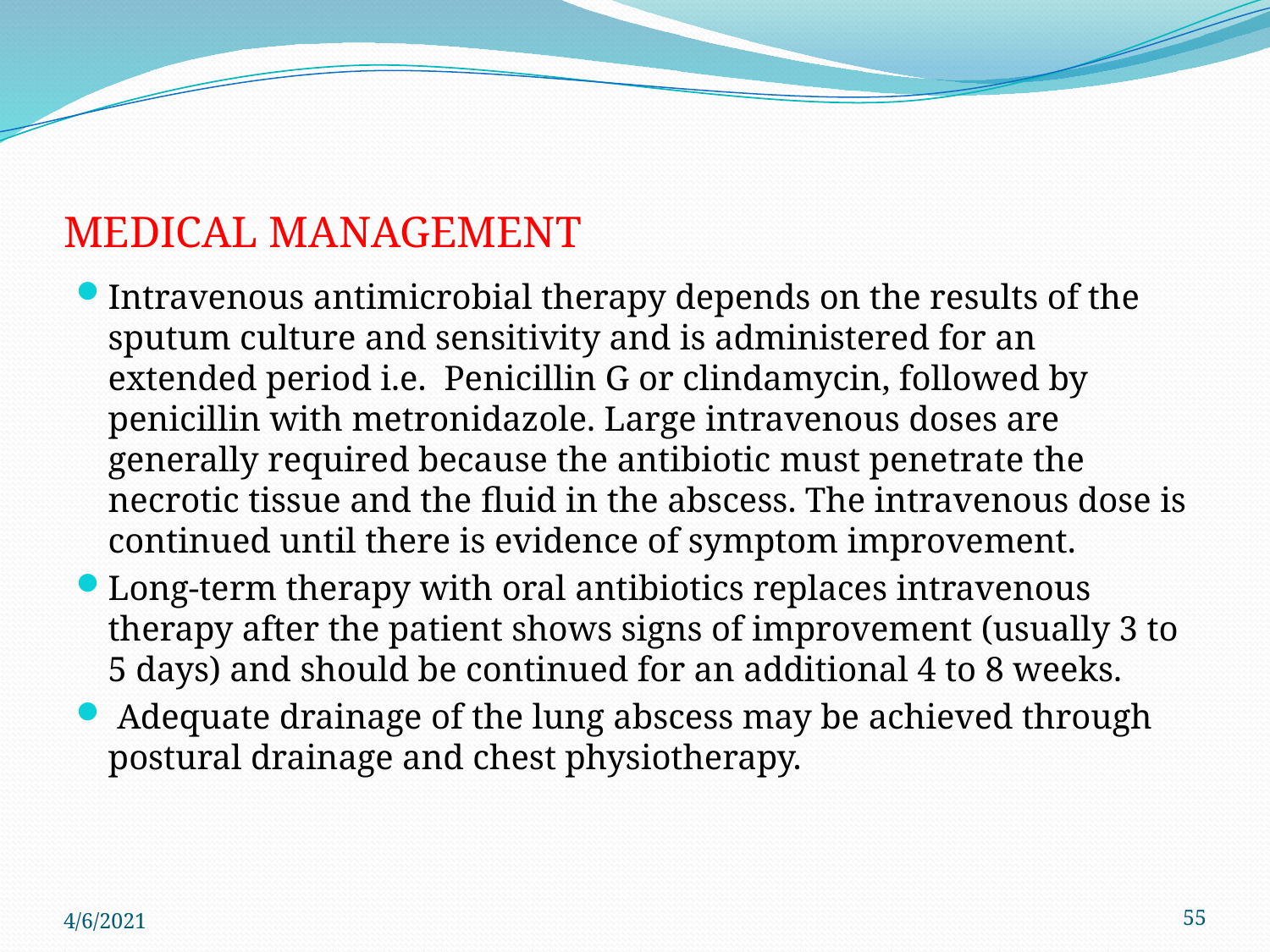

# MEDICAL MANAGEMENT
Intravenous antimicrobial therapy depends on the results of the sputum culture and sensitivity and is administered for an extended period i.e.  Penicillin G or clindamycin, followed by penicillin with metronidazole. Large intravenous doses are generally required because the antibiotic must penetrate the necrotic tissue and the ﬂuid in the abscess. The intravenous dose is continued until there is evidence of symptom improvement.
Long-term therapy with oral antibiotics replaces intravenous therapy after the patient shows signs of improvement (usually 3 to 5 days) and should be continued for an additional 4 to 8 weeks.
 Adequate drainage of the lung abscess may be achieved through postural drainage and chest physiotherapy.

4/6/2021
55